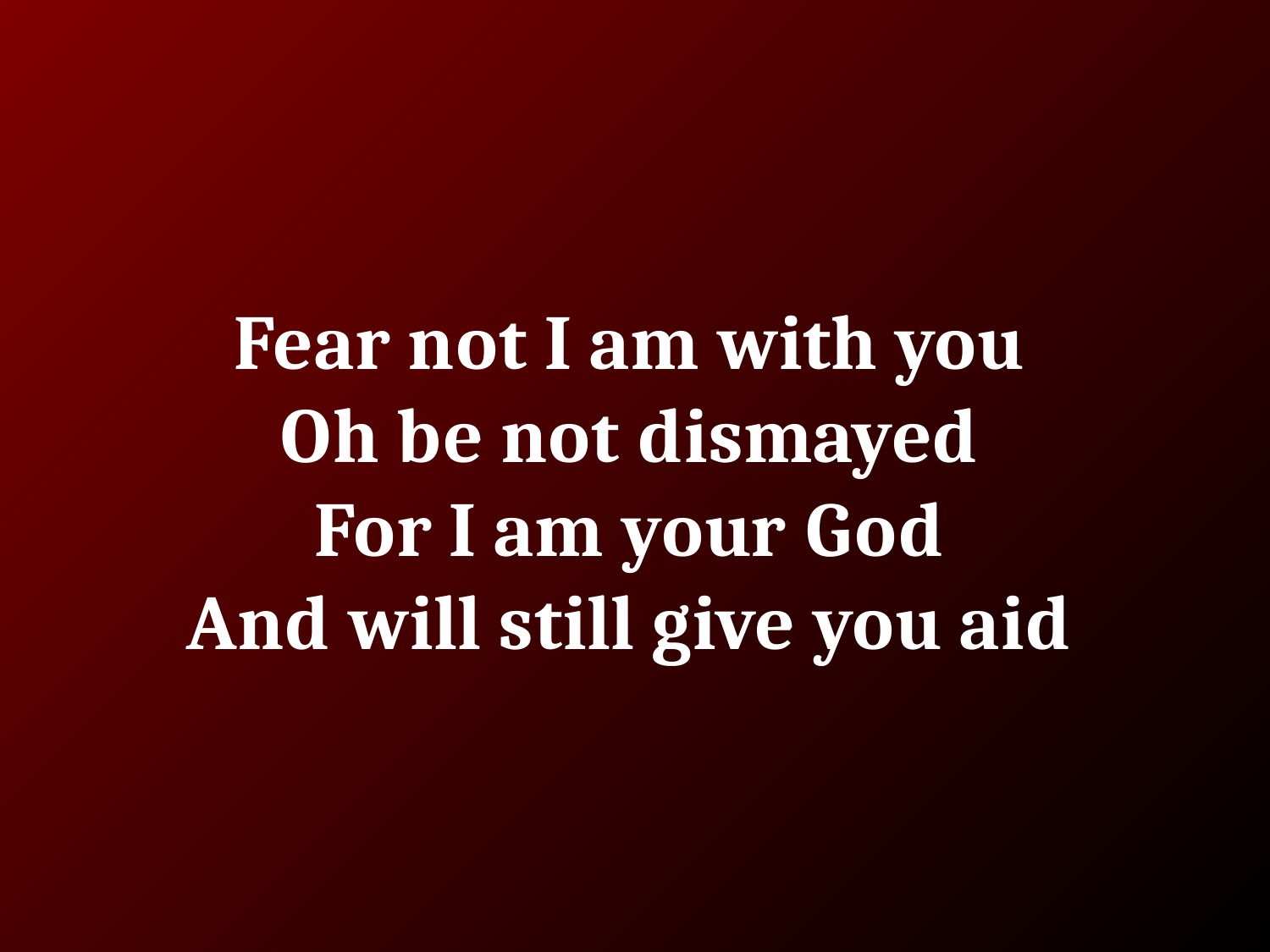

# Fear not I am with you
Oh be not dismayed
For I am your God
And will still give you aid